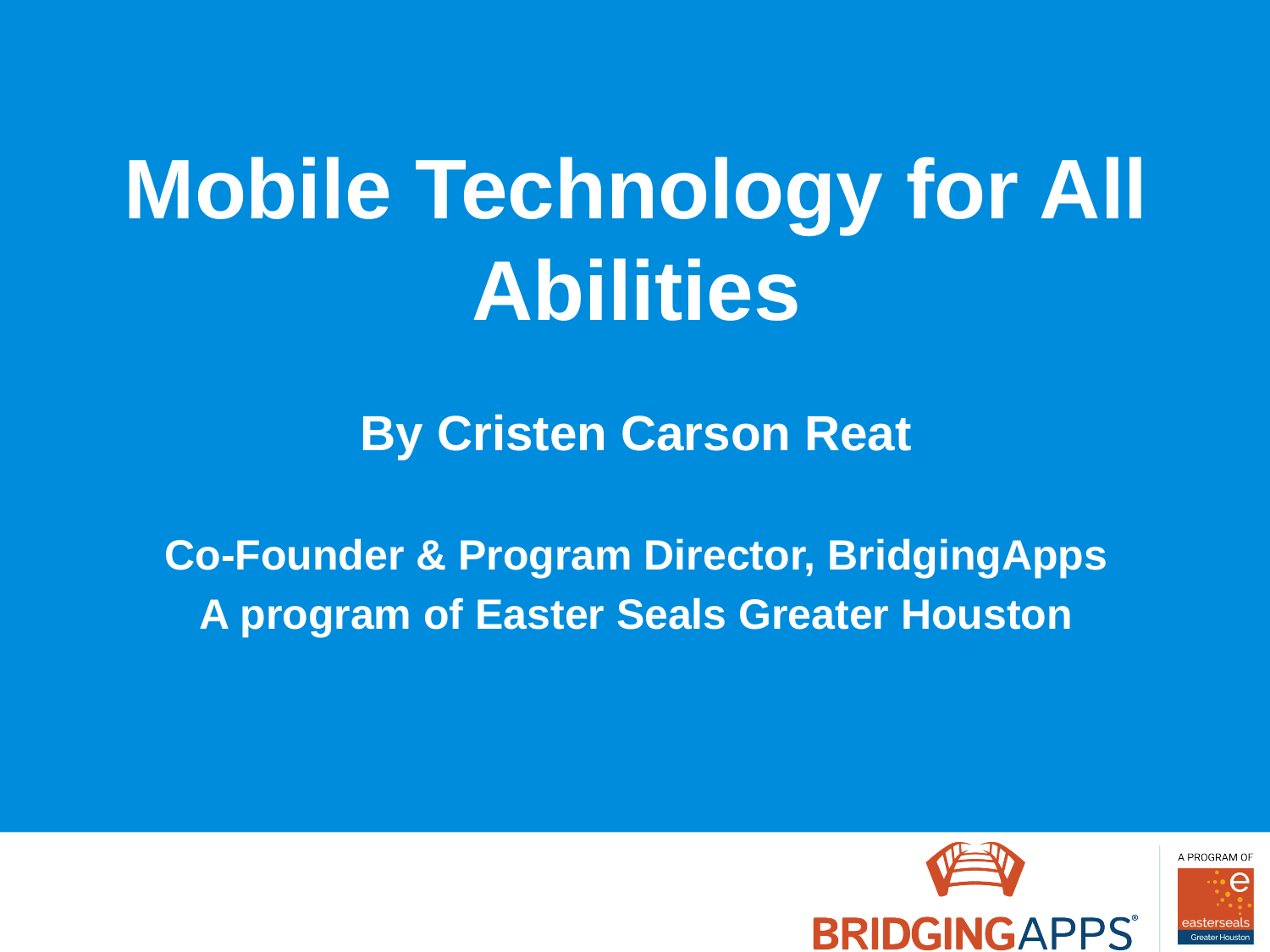

Mobile Technology for All Abilities

By Cristen Carson Reat

Co-Founder & Program Director, BridgingApps
A program of Easter Seals Greater Houston